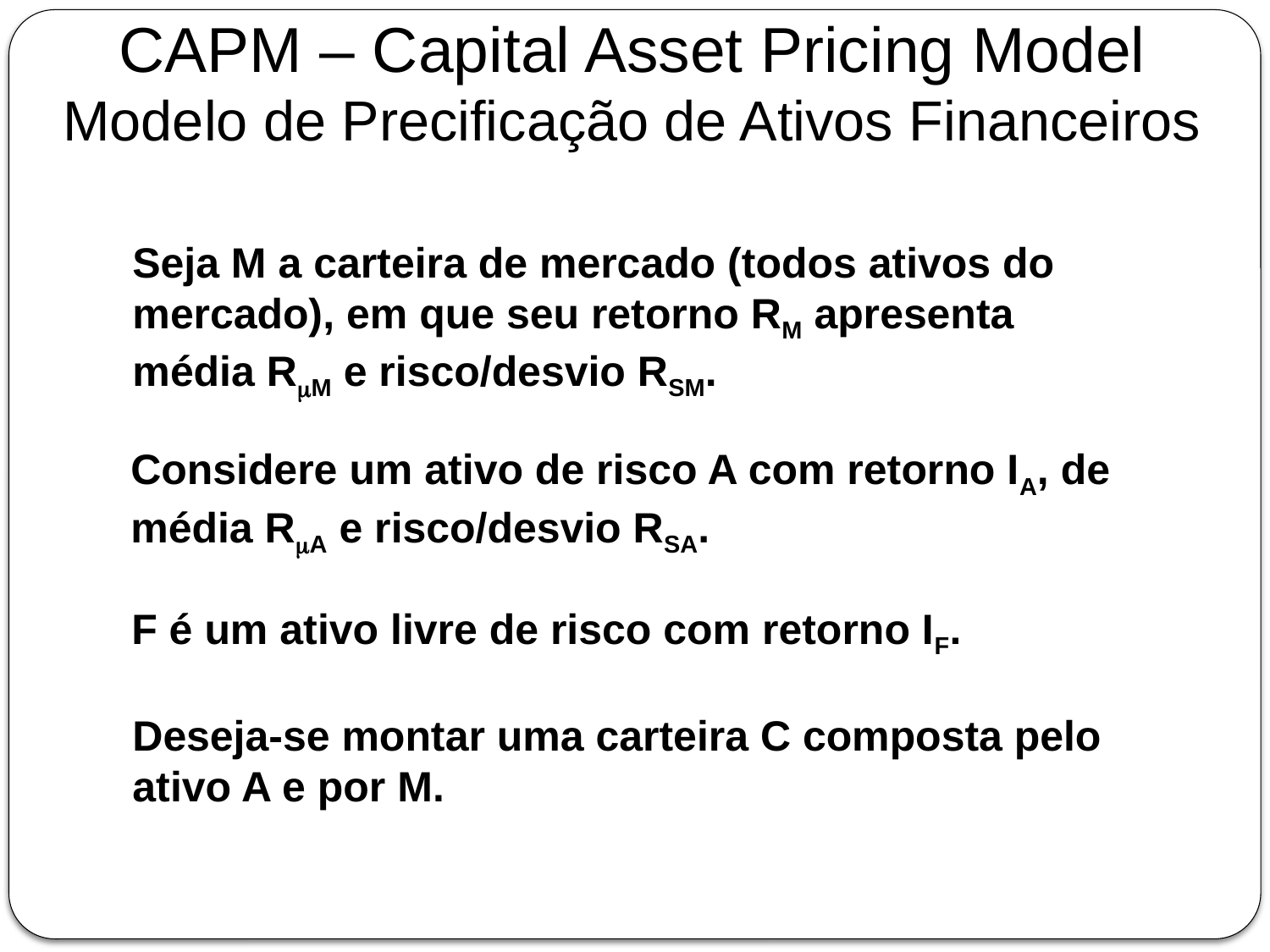

CAPM – Capital Asset Pricing Model
Modelo de Precificação de Ativos Financeiros
Seja M a carteira de mercado (todos ativos do mercado), em que seu retorno RM apresenta média RμM e risco/desvio RSM.
Considere um ativo de risco A com retorno IA, de média RμA e risco/desvio RSA.
F é um ativo livre de risco com retorno IF.
Deseja-se montar uma carteira C composta pelo ativo A e por M.